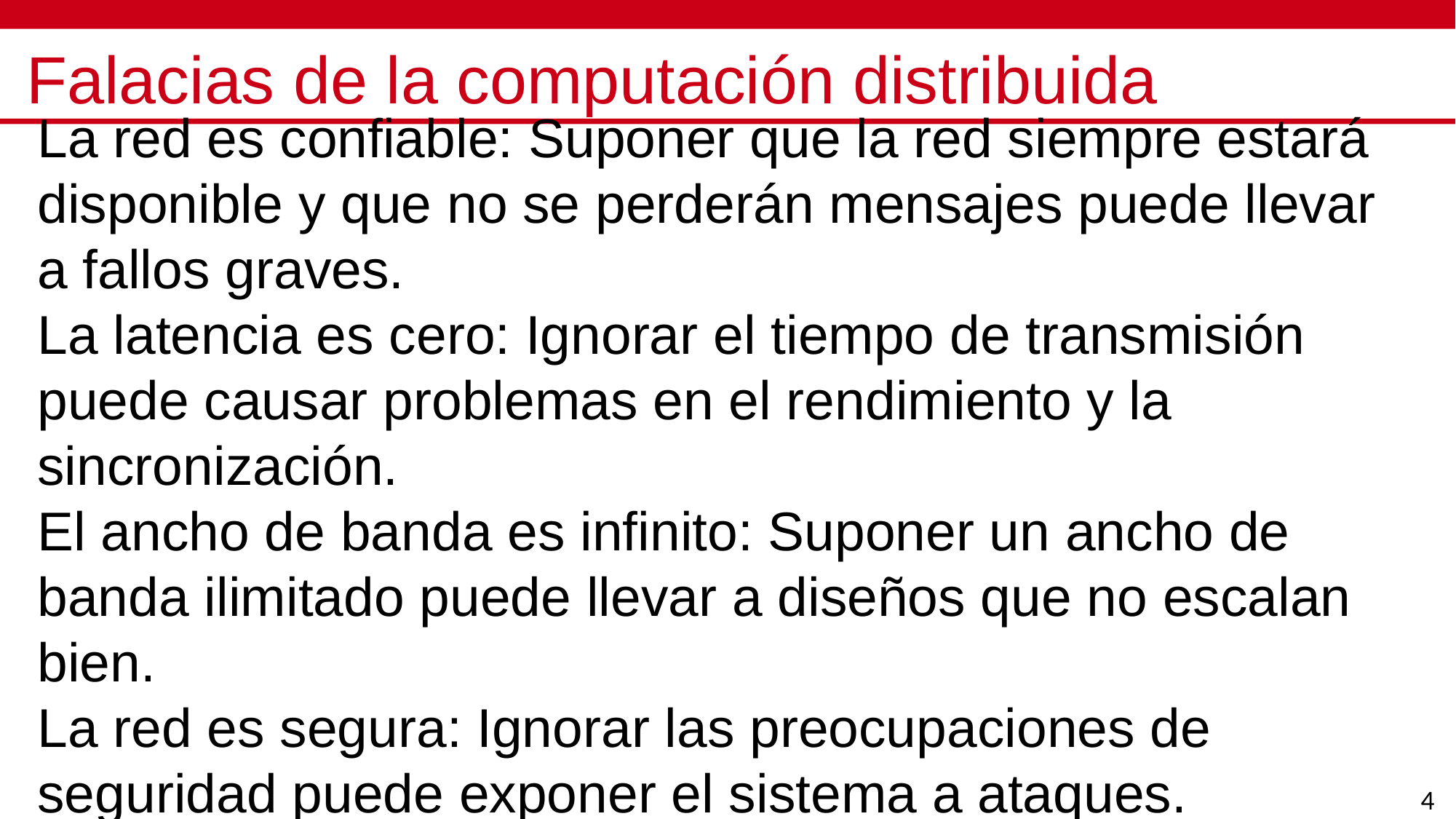

# Falacias de la computación distribuida
La red es confiable: Suponer que la red siempre estará disponible y que no se perderán mensajes puede llevar a fallos graves.
La latencia es cero: Ignorar el tiempo de transmisión puede causar problemas en el rendimiento y la sincronización.
El ancho de banda es infinito: Suponer un ancho de banda ilimitado puede llevar a diseños que no escalan bien.
La red es segura: Ignorar las preocupaciones de seguridad puede exponer el sistema a ataques.
4